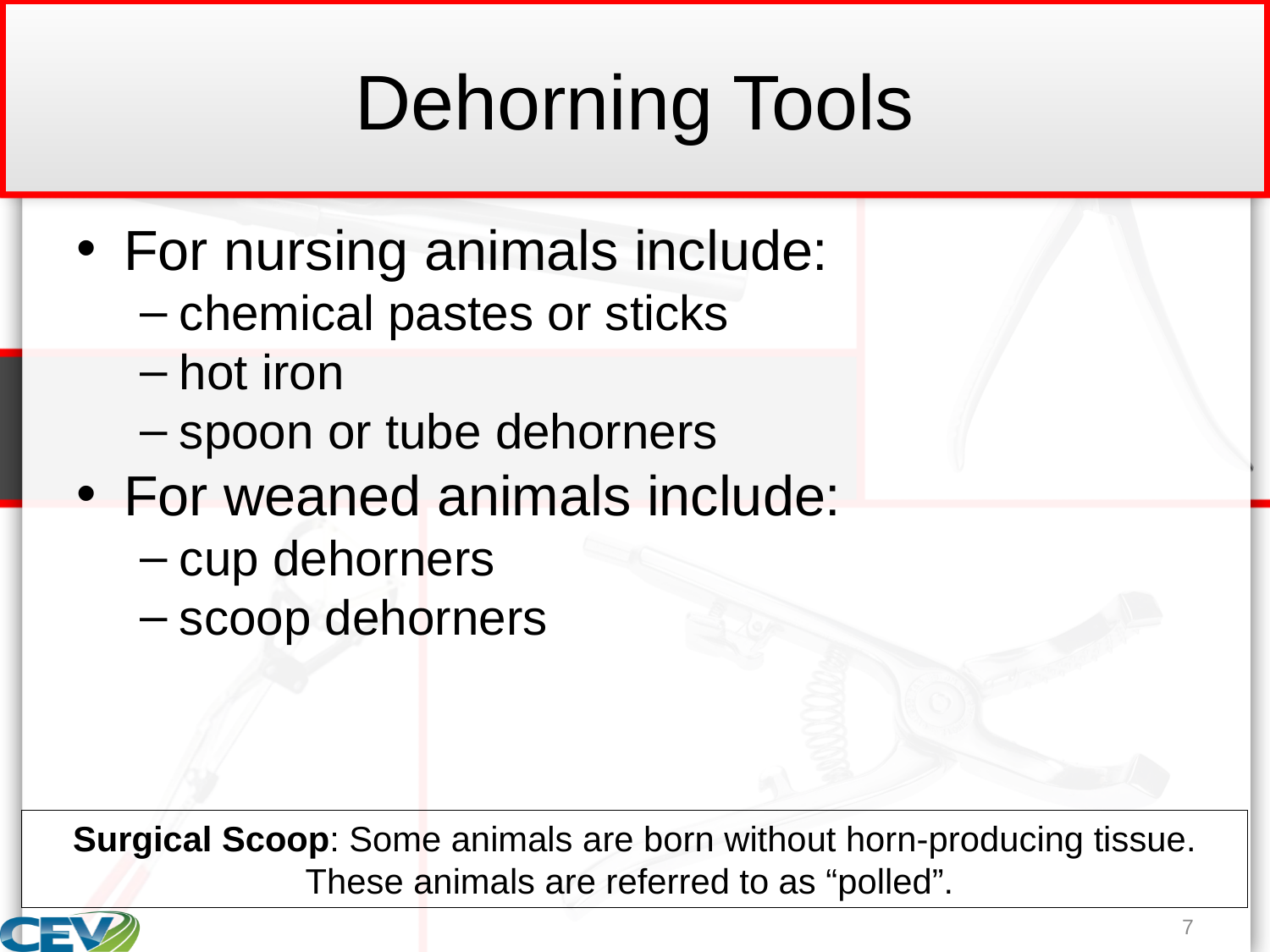

# Dehorning Tools
For nursing animals include:
chemical pastes or sticks
hot iron
spoon or tube dehorners
For weaned animals include:
cup dehorners
scoop dehorners
Surgical Scoop: Some animals are born without horn-producing tissue. These animals are referred to as “polled”.
7